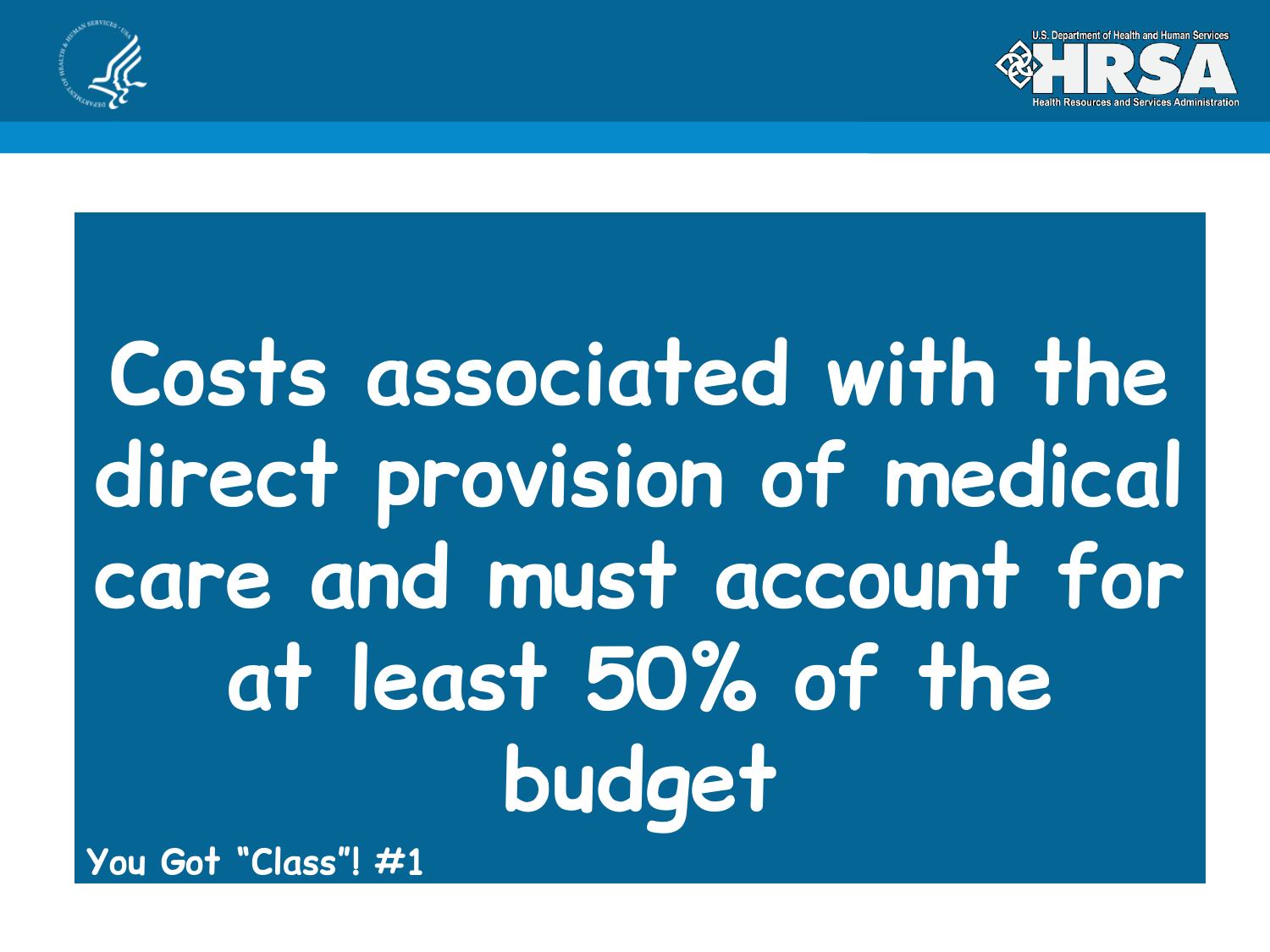

Costs associated with the direct provision of medical care and must account for at least 50% of the budget

You Got “Class”! #1